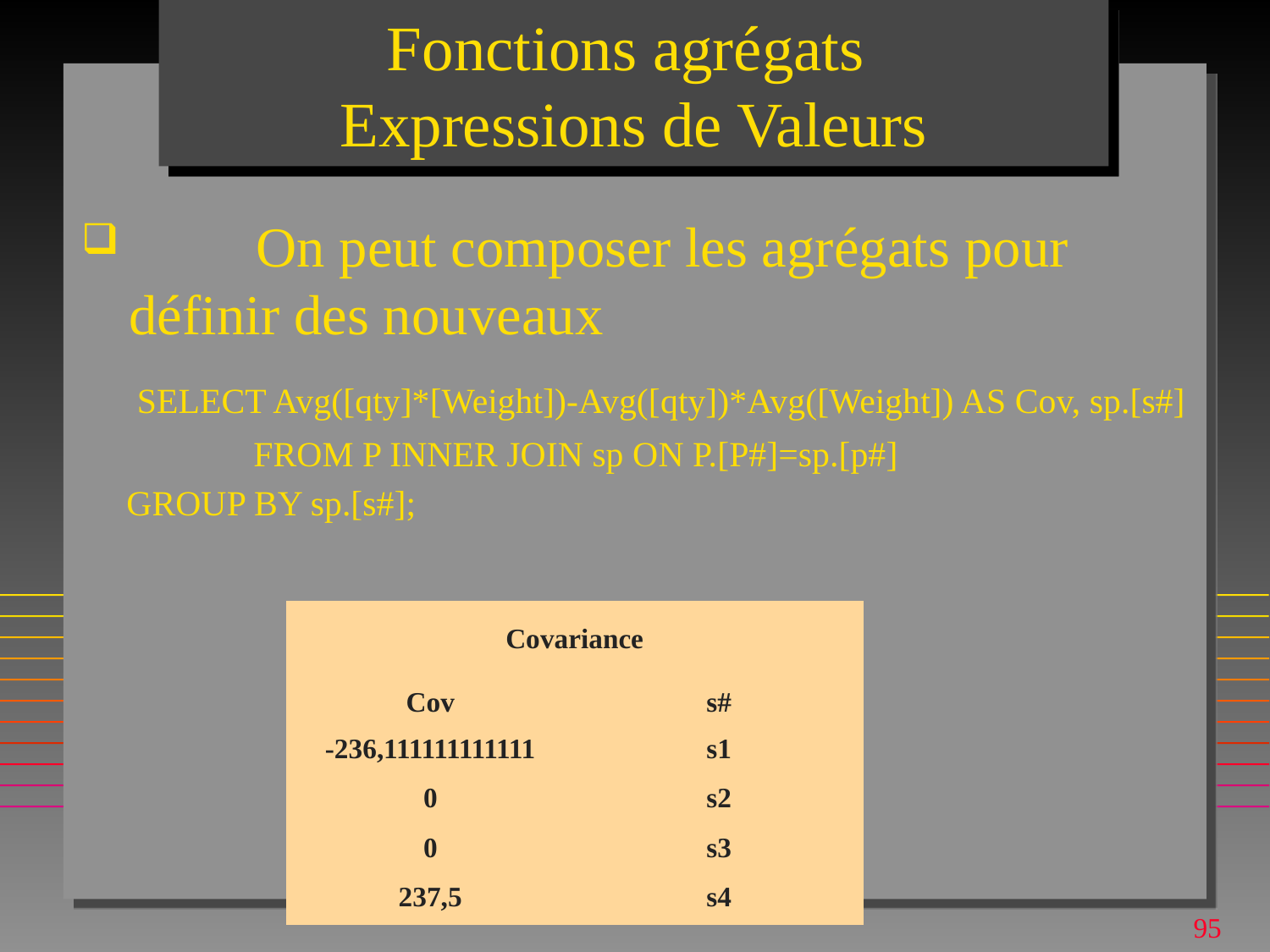

# Fonctions agrégats Expressions de Valeurs
	On peut composer les agrégats pour  définir des nouveaux

	 SELECT Avg([qty]*[Weight])-Avg([qty])*Avg([Weight]) AS Cov, sp.[s#]
		FROM P INNER JOIN sp ON P.[P#]=sp.[p#]
	GROUP BY sp.[s#];
| Covariance |  |
| --- | --- |
| Cov | s# |
| -236,111111111111 | s1 |
| 0 | s2 |
| 0 | s3 |
| 237,5 | s4 |